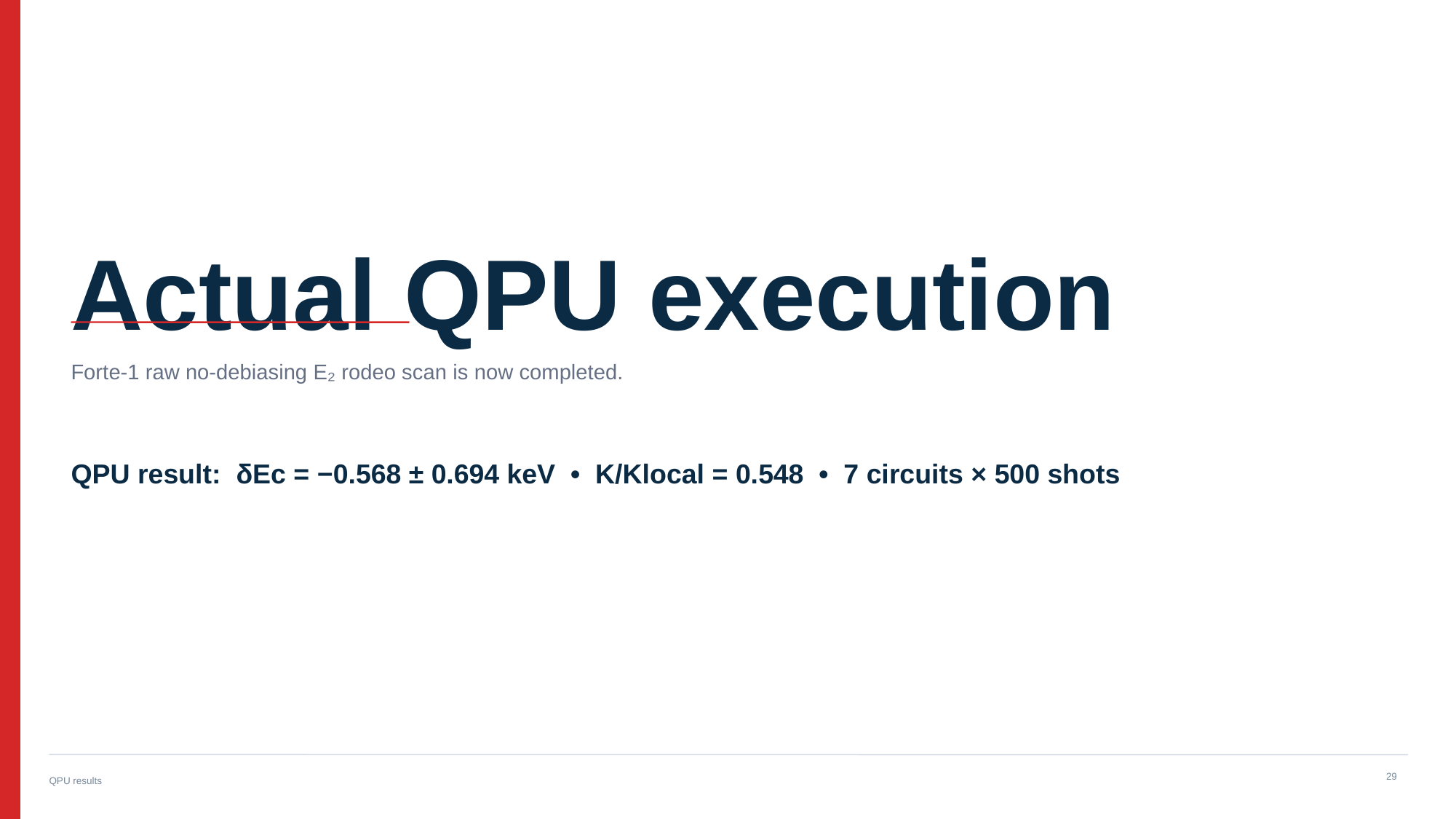

Actual QPU execution

Forte-1 raw no-debiasing E₂ rodeo scan is now completed.
QPU result:  δEc = −0.568 ± 0.694 keV  •  K/Klocal = 0.548  •  7 circuits × 500 shots

29
QPU results